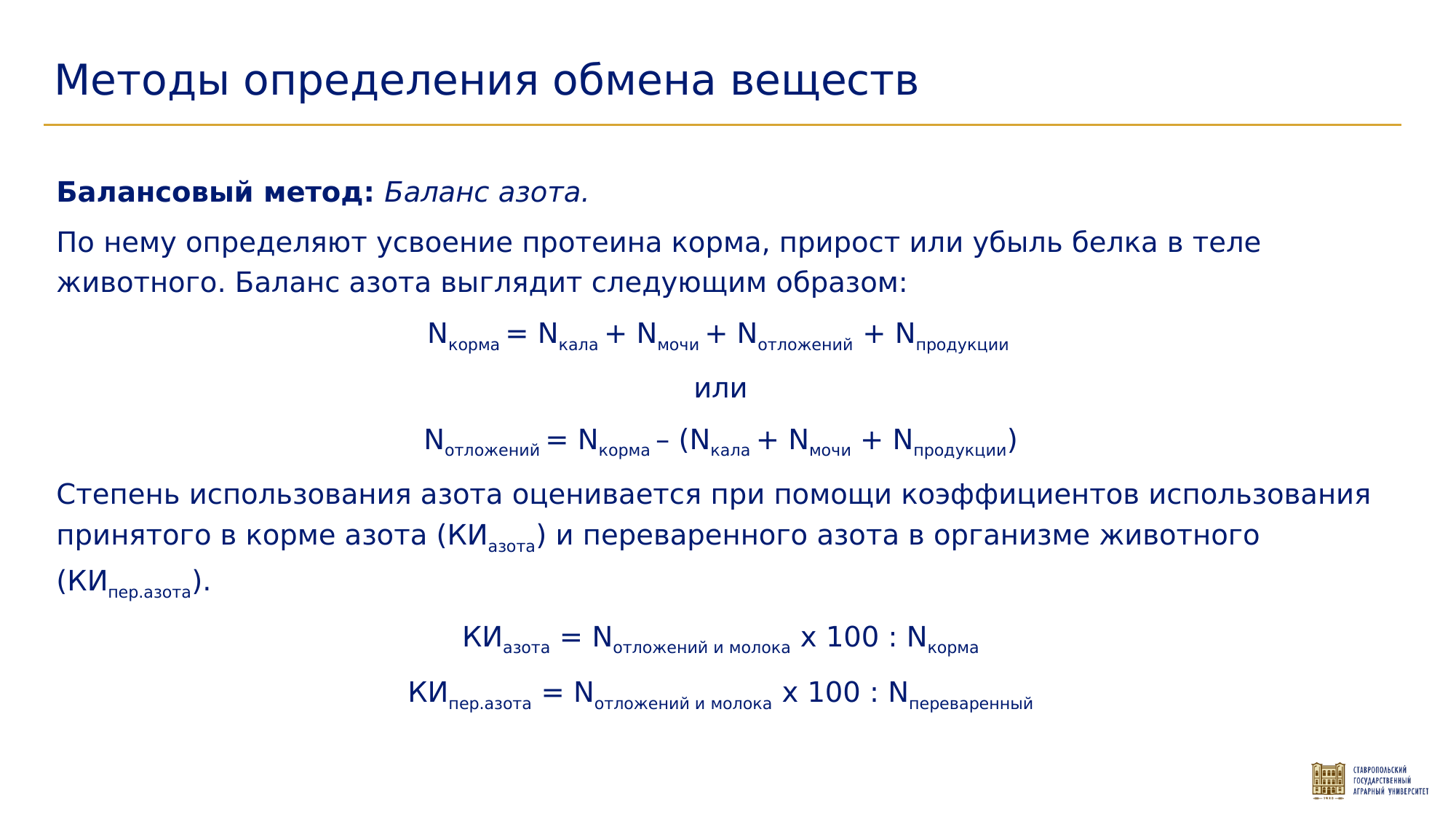

Методы определения обмена веществ
Балансовый метод: Баланс азота.
По нему определяют усвоение протеина корма, прирост или убыль белка в теле животного. Баланс азота выглядит следующим образом:
Nкорма = Nкала + Nмочи + Nотложений + Nпродукции
или
Nотложений = Nкорма – (Nкала + Nмочи + Nпродукции)
Степень использования азота оценивается при помощи коэффициентов использования принятого в корме азота (КИазота) и переваренного азота в организме животного (КИпер.азота).
КИазота = Nотложений и молока х 100 : Nкорма
КИпер.азота = Nотложений и молока х 100 : Nпереваренный